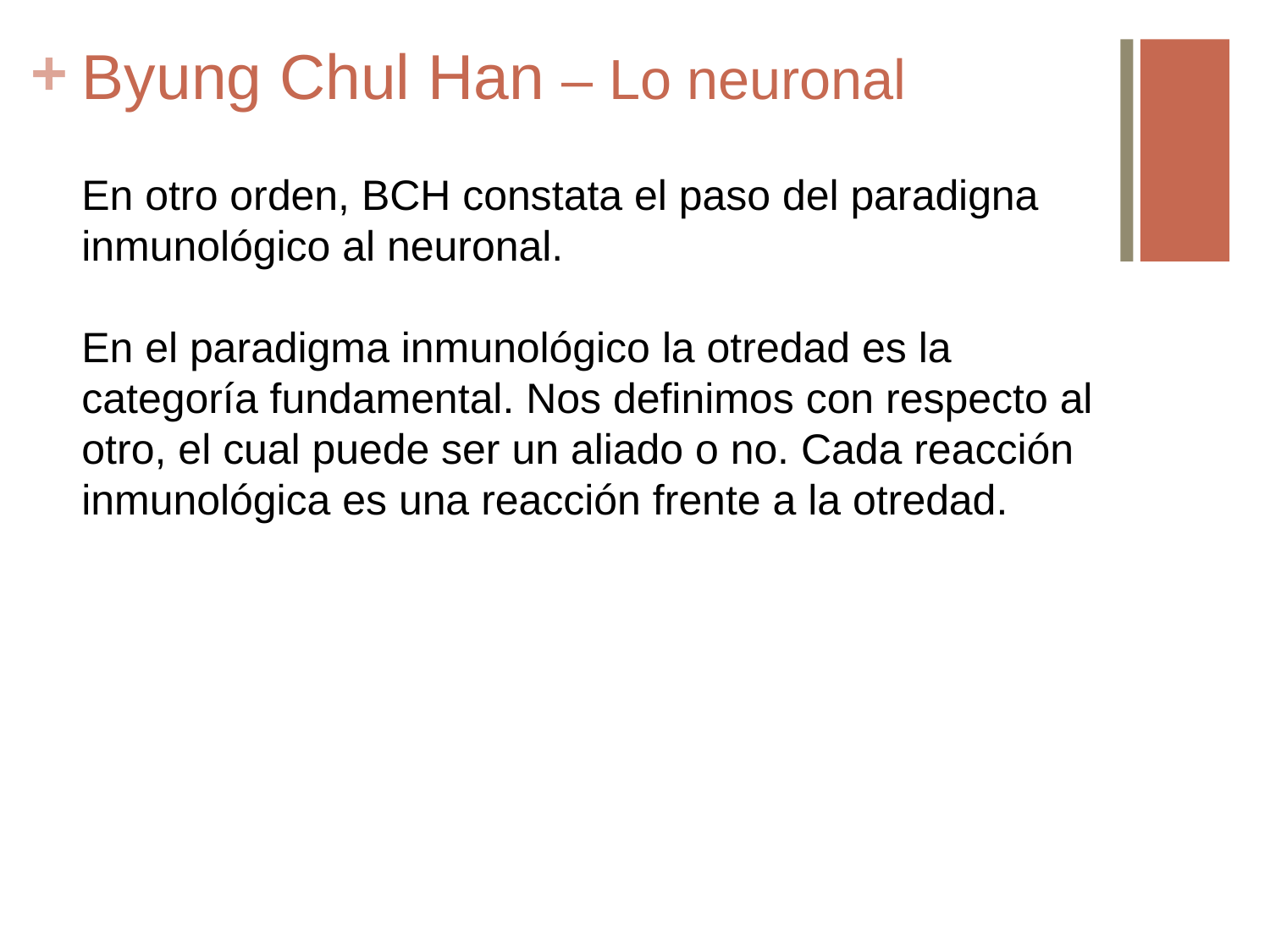

# Byung Chul Han – Lo neuronal
En otro orden, BCH constata el paso del paradigna inmunológico al neuronal.

En el paradigma inmunológico la otredad es la categoría fundamental. Nos definimos con respecto al otro, el cual puede ser un aliado o no. Cada reacción inmunológica es una reacción frente a la otredad.